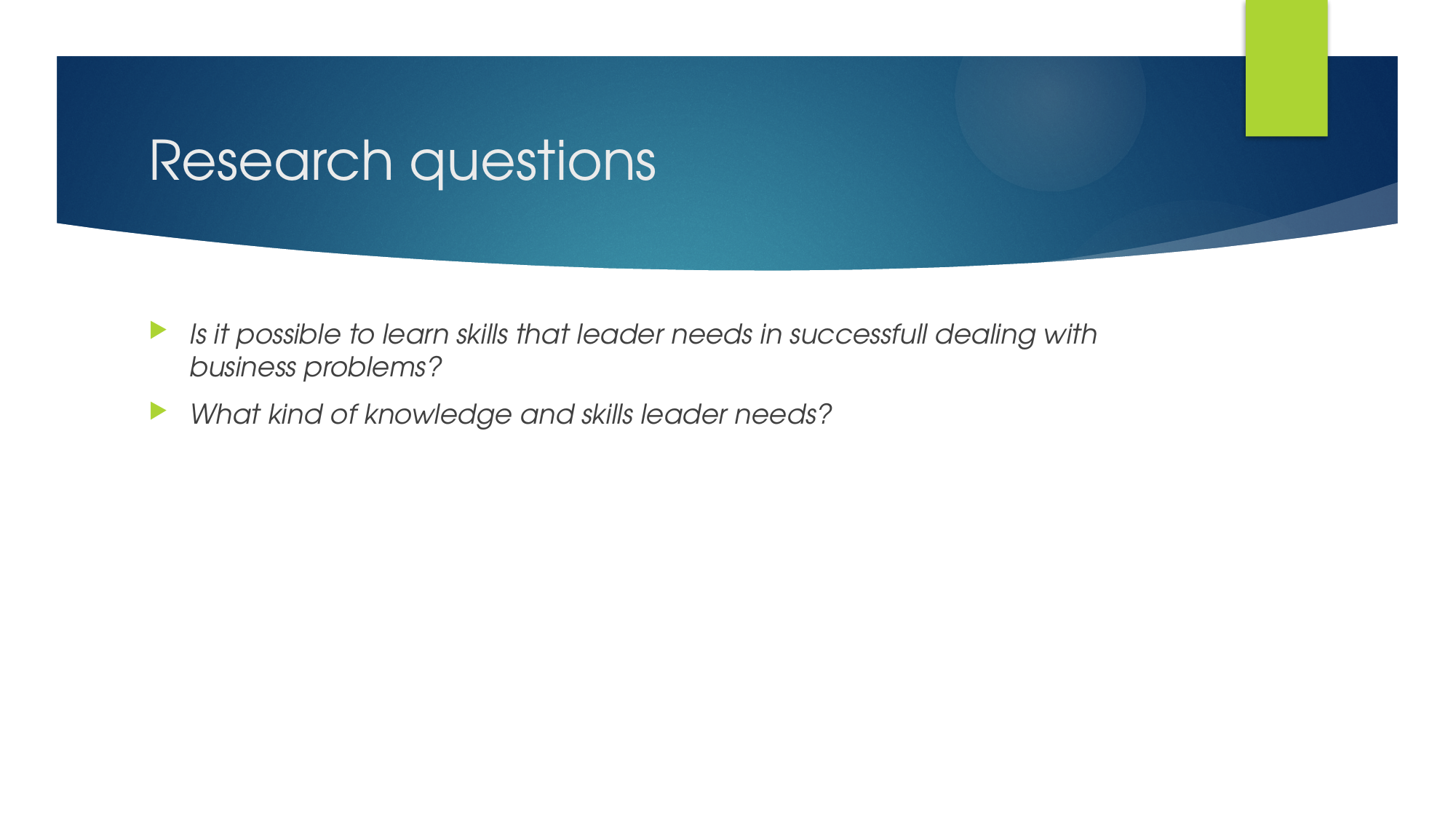

# Research questions
Is it possible to learn skills that leader needs in successfull dealing with business problems?
What kind of knowledge and skills leader needs?